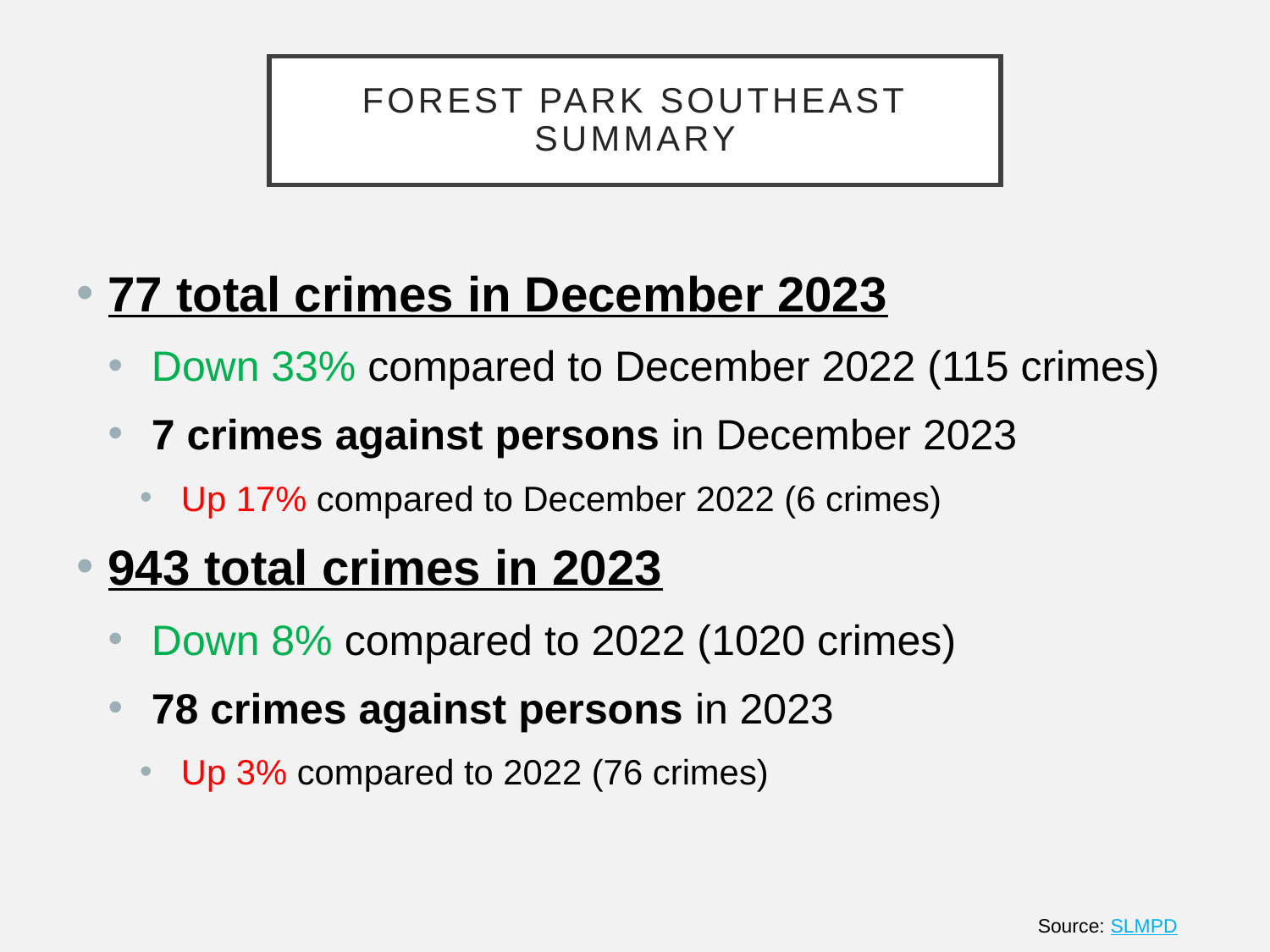

# Forest Park Southeast Summary
77 total crimes in December 2023
 Down 33% compared to December 2022 (115 crimes)
 7 crimes against persons in December 2023
 Up 17% compared to December 2022 (6 crimes)
943 total crimes in 2023
 Down 8% compared to 2022 (1020 crimes)
 78 crimes against persons in 2023
 Up 3% compared to 2022 (76 crimes)
Source: SLMPD